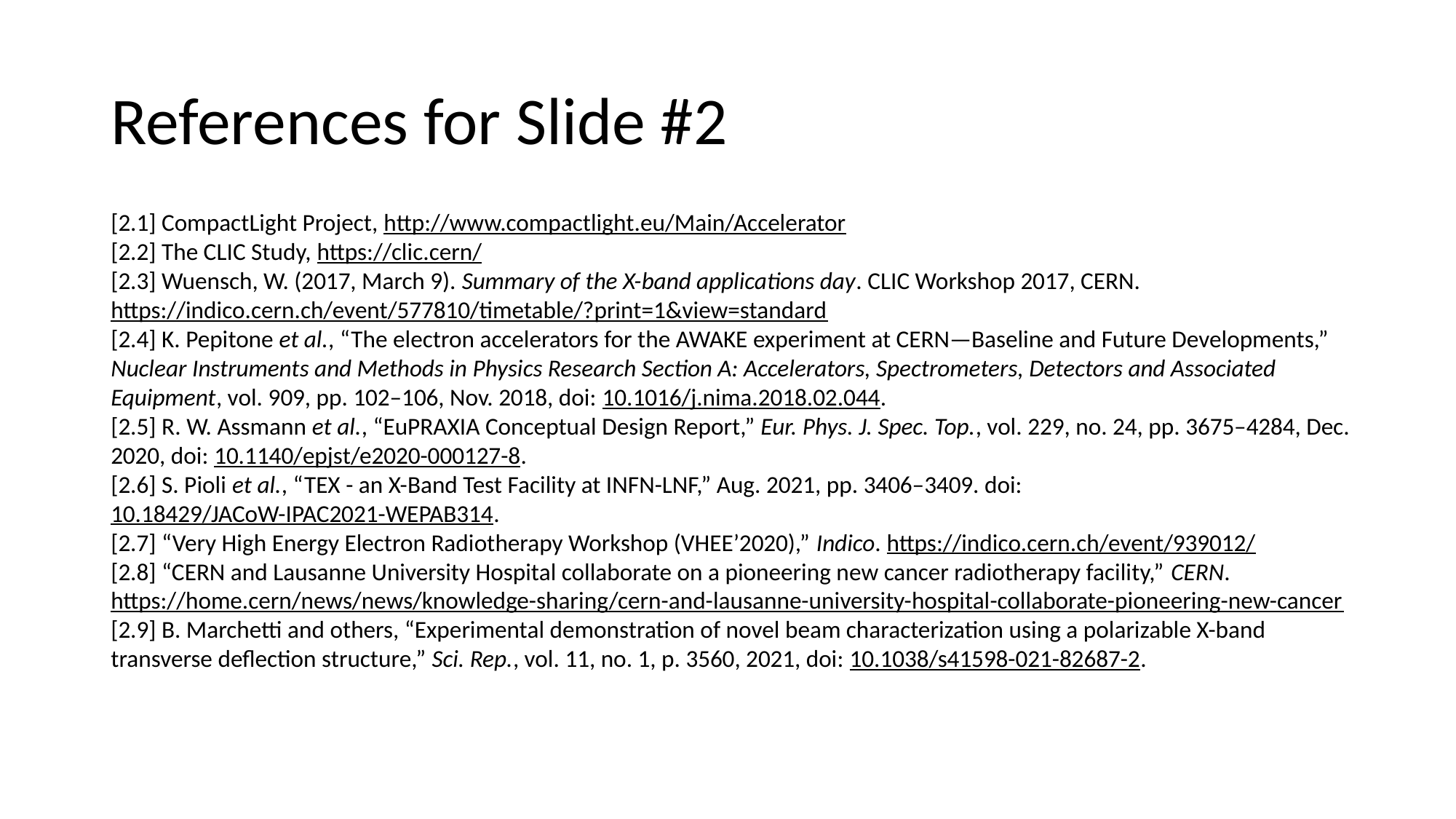

# References for Slide #2
[2.1] CompactLight Project, http://www.compactlight.eu/Main/Accelerator
[2.2] The CLIC Study, https://clic.cern/
[2.3] Wuensch, W. (2017, March 9). Summary of the X-band applications day. CLIC Workshop 2017, CERN. https://indico.cern.ch/event/577810/timetable/?print=1&view=standard
[2.4] K. Pepitone et al., “The electron accelerators for the AWAKE experiment at CERN—Baseline and Future Developments,” Nuclear Instruments and Methods in Physics Research Section A: Accelerators, Spectrometers, Detectors and Associated Equipment, vol. 909, pp. 102–106, Nov. 2018, doi: 10.1016/j.nima.2018.02.044.
[2.5] R. W. Assmann et al., “EuPRAXIA Conceptual Design Report,” Eur. Phys. J. Spec. Top., vol. 229, no. 24, pp. 3675–4284, Dec. 2020, doi: 10.1140/epjst/e2020-000127-8.
[2.6] S. Pioli et al., “TEX - an X-Band Test Facility at INFN-LNF,” Aug. 2021, pp. 3406–3409. doi: 10.18429/JACoW-IPAC2021-WEPAB314.
[2.7] “Very High Energy Electron Radiotherapy Workshop (VHEE’2020),” Indico. https://indico.cern.ch/event/939012/
[2.8] “CERN and Lausanne University Hospital collaborate on a pioneering new cancer radiotherapy facility,” CERN. https://home.cern/news/news/knowledge-sharing/cern-and-lausanne-university-hospital-collaborate-pioneering-new-cancer
[2.9] B. Marchetti and others, “Experimental demonstration of novel beam characterization using a polarizable X-band transverse deflection structure,” Sci. Rep., vol. 11, no. 1, p. 3560, 2021, doi: 10.1038/s41598-021-82687-2.